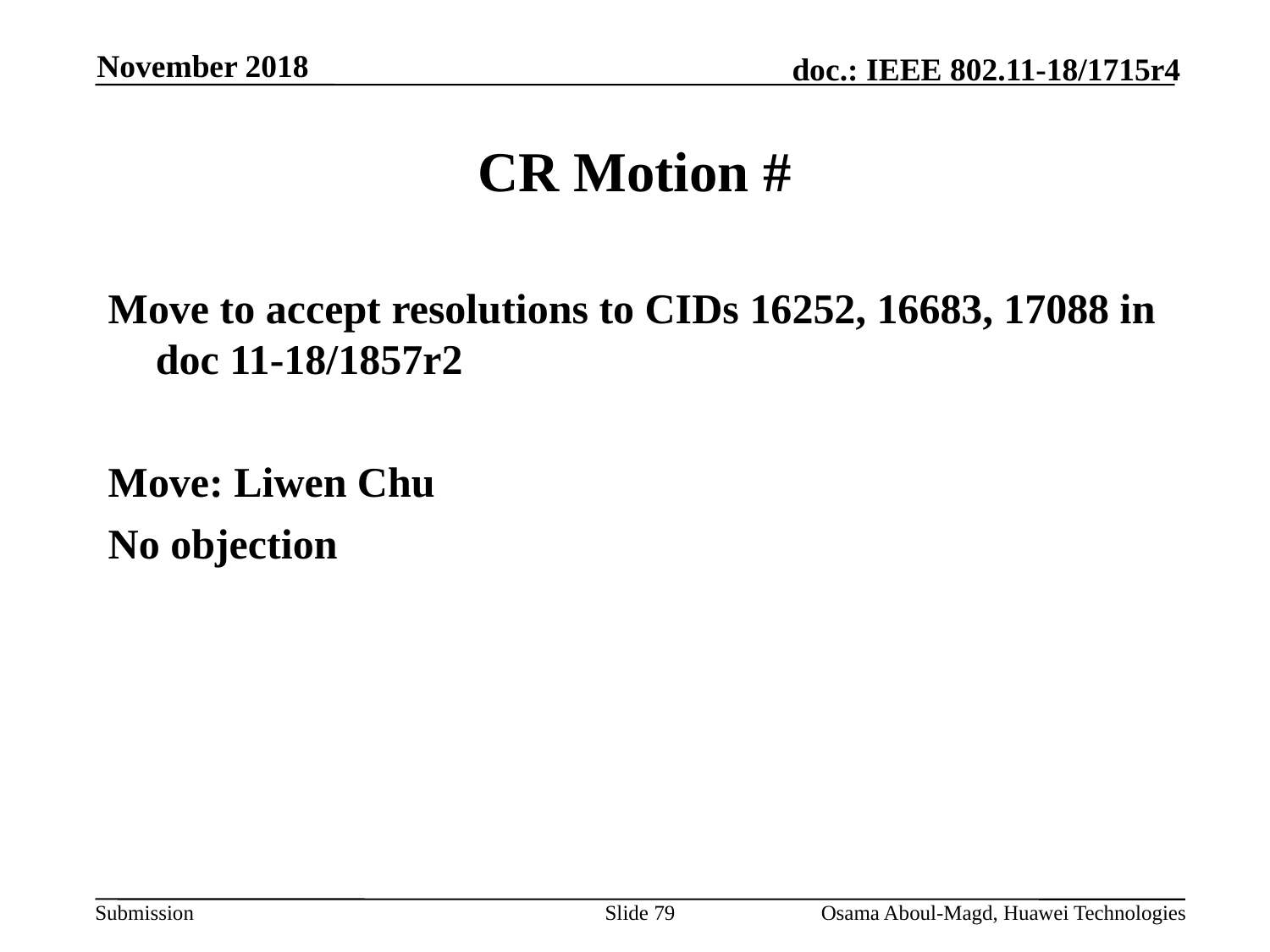

November 2018
# CR Motion #
Move to accept resolutions to CIDs 16252, 16683, 17088 in doc 11-18/1857r2

Move: Liwen Chu
No objection
Slide 79
Osama Aboul-Magd, Huawei Technologies